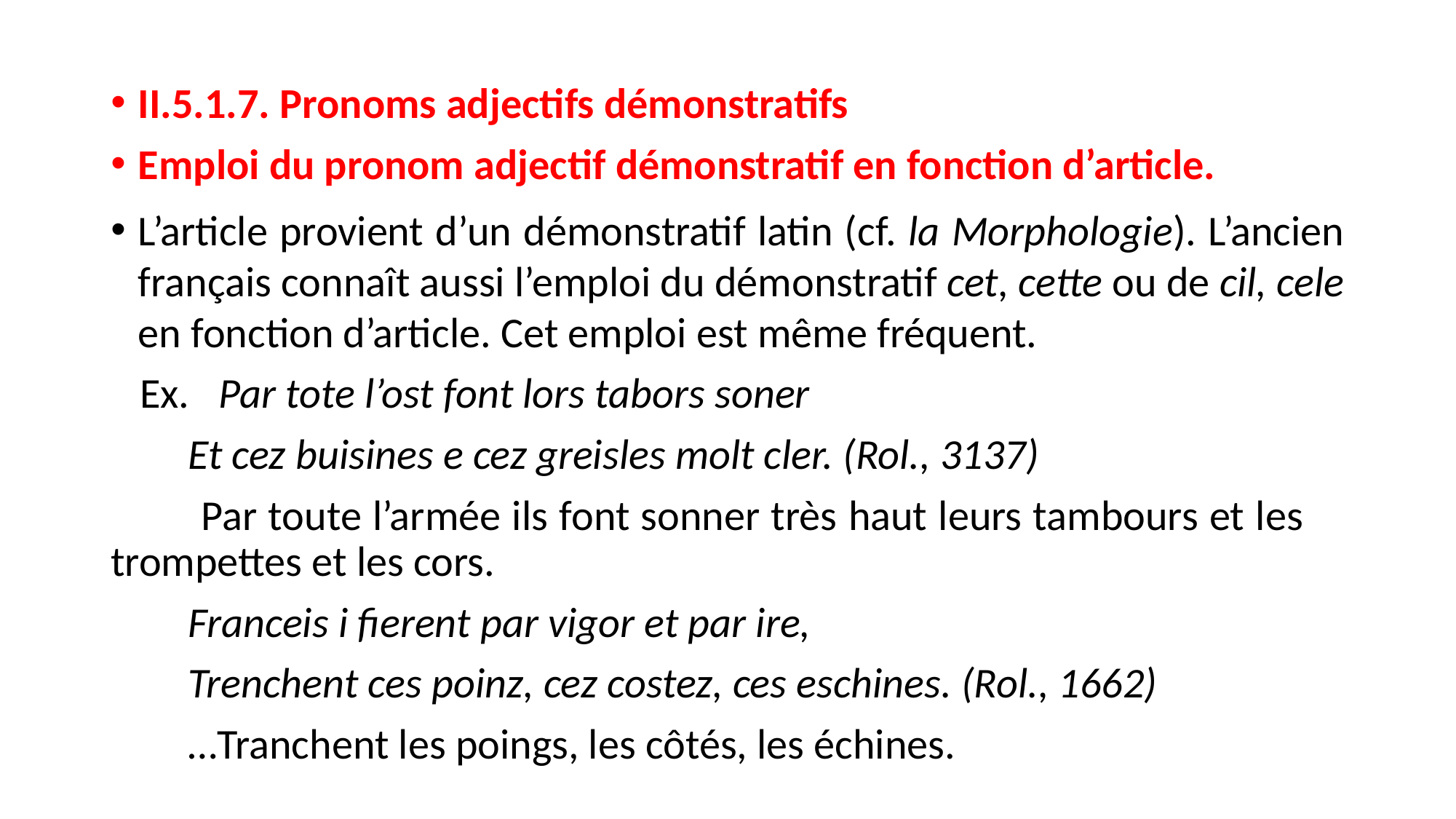

II.5.1.7. Pronoms adjectifs démonstratifs
Emploi du pronom adjectif démonstratif en fonction d’article.
L’article provient d’un démonstratif latin (cf. la Morphologie). L’ancien français connaît aussi l’emploi du démonstratif cet, cette ou de cil, cele en fonction d’article. Cet emploi est même fréquent.
   Ex.   Par tote l’ost font lors tabors soner
        Et cez buisines e cez greisles molt cler. (Rol., 3137)
        Par toute l’armée ils font sonner très haut leurs tambours et les 	trompettes et les cors.
        Franceis i fierent par vigor et par ire,
        Trenchent ces poinz, cez costez, ces eschines. (Rol., 1662)
        …Tranchent les poings, les côtés, les échines.